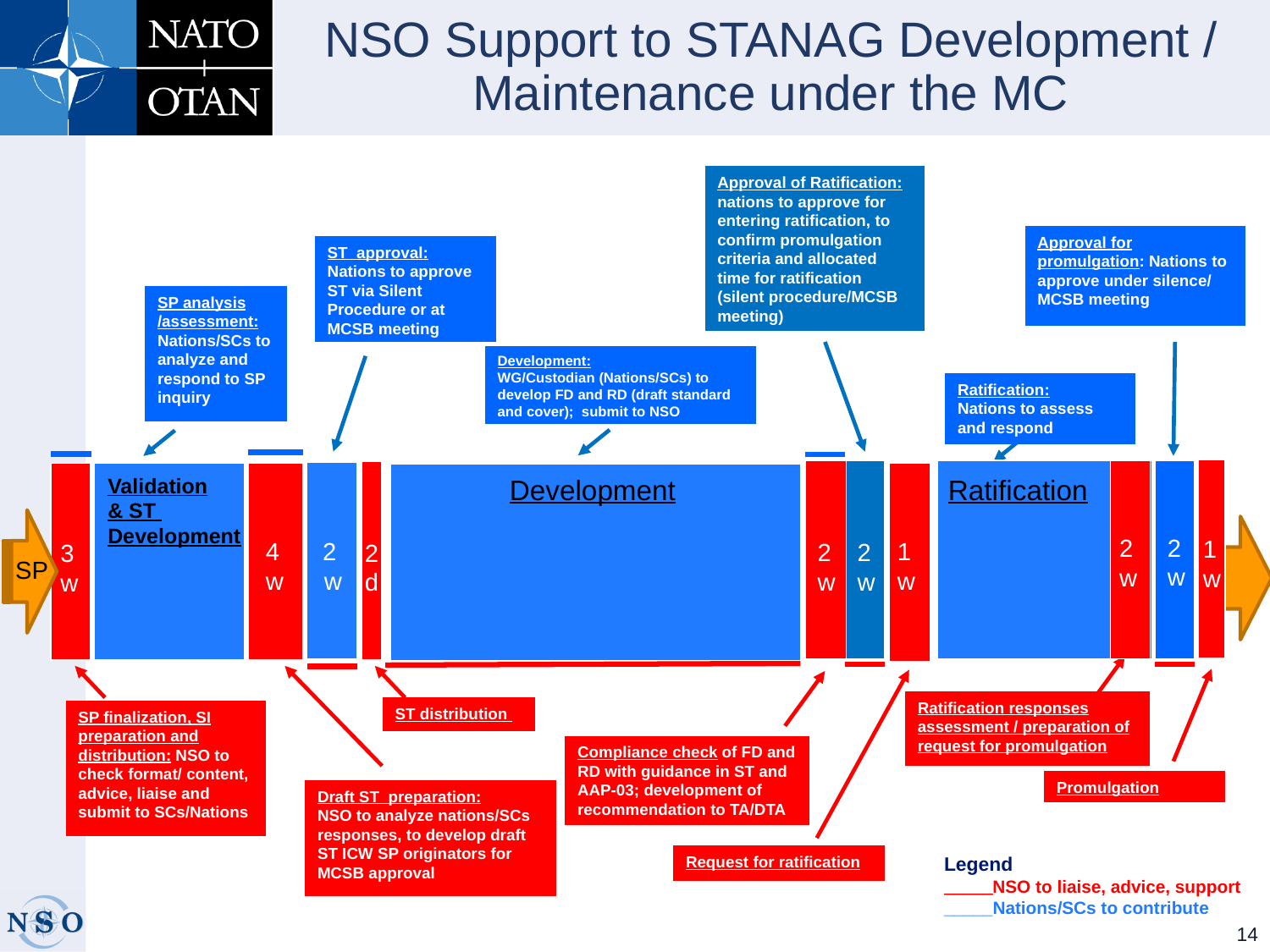

# NSO Support to STANAG Development / Maintenance under the MC
Approval of Ratification: nations to approve for entering ratification, to confirm promulgation criteria and allocated time for ratification (silent procedure/MCSB meeting)
Approval for promulgation: Nations to approve under silence/ MCSB meeting
ST  approval:
Nations to approve ST via Silent Procedure or at MCSB meeting
SP analysis /assessment:
Nations/SCs to analyze and respond to SP inquiry
Development:
WG/Custodian (Nations/SCs) to develop FD and RD (draft standard and cover);  submit to NSO
Ratification:
Nations to assess and respond

Validation
& ST
Development
Development
Ratification

2w
1w
4w
2  w
2w
2w
2d
3w
SP

2w
1w
Ratification responses assessment / preparation of request for promulgation
ST distribution

SP finalization, SI preparation and distribution: NSO to check format/ content, advice, liaise and submit to SCs/Nations
Compliance check of FD and RD with guidance in ST and AAP-03; development of recommendation to TA/DTA
Promulgation
Draft ST  preparation:
NSO to analyze nations/SCs responses, to develop draft ST ICW SP originators for MCSB approval
Request for ratification
Legend
_____NSO to liaise, advice, support
_____Nations/SCs to contribute

14